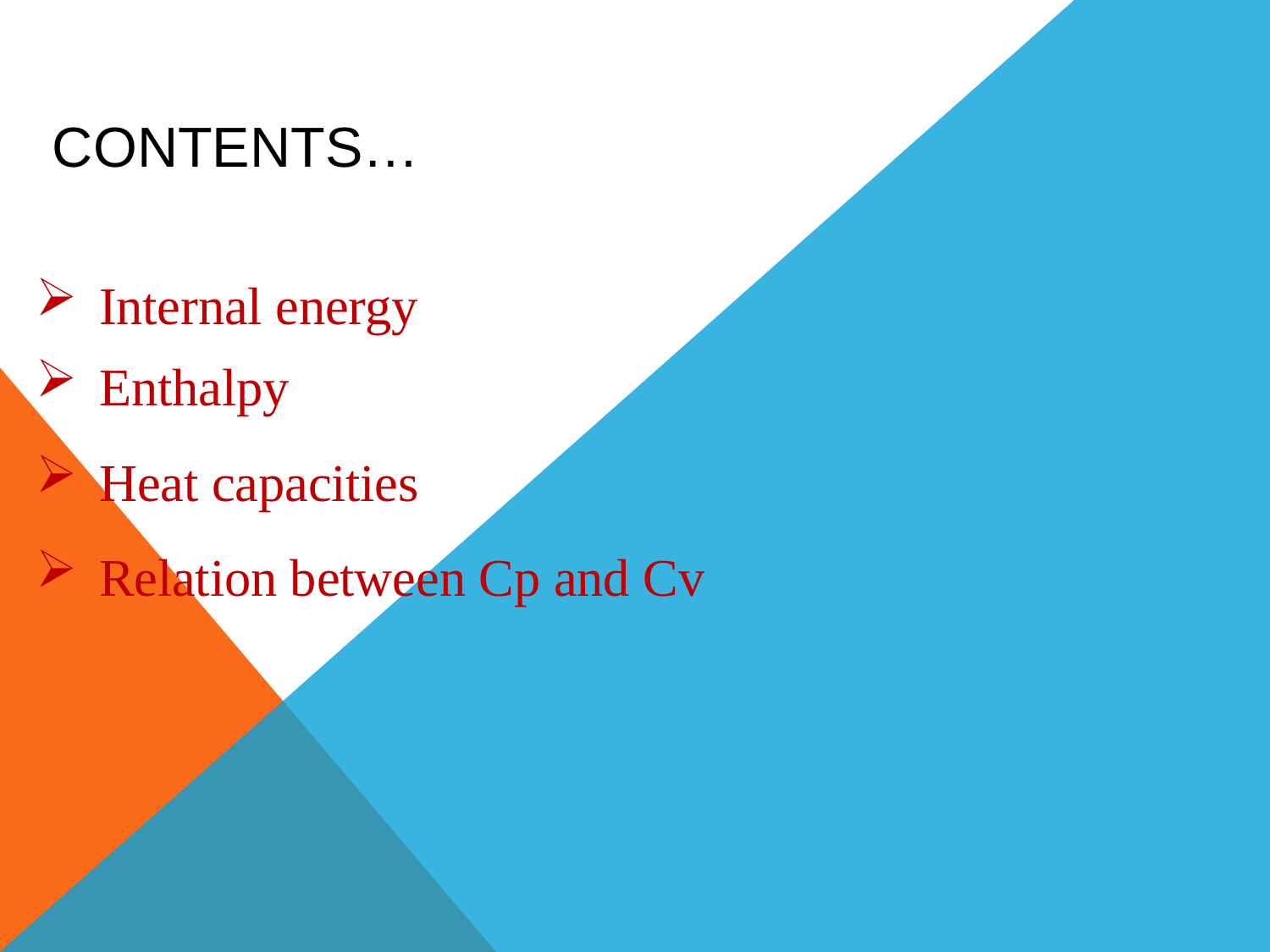

# Contents…

Internal energy
Enthalpy
Heat capacities
Relation between Cp and Cv